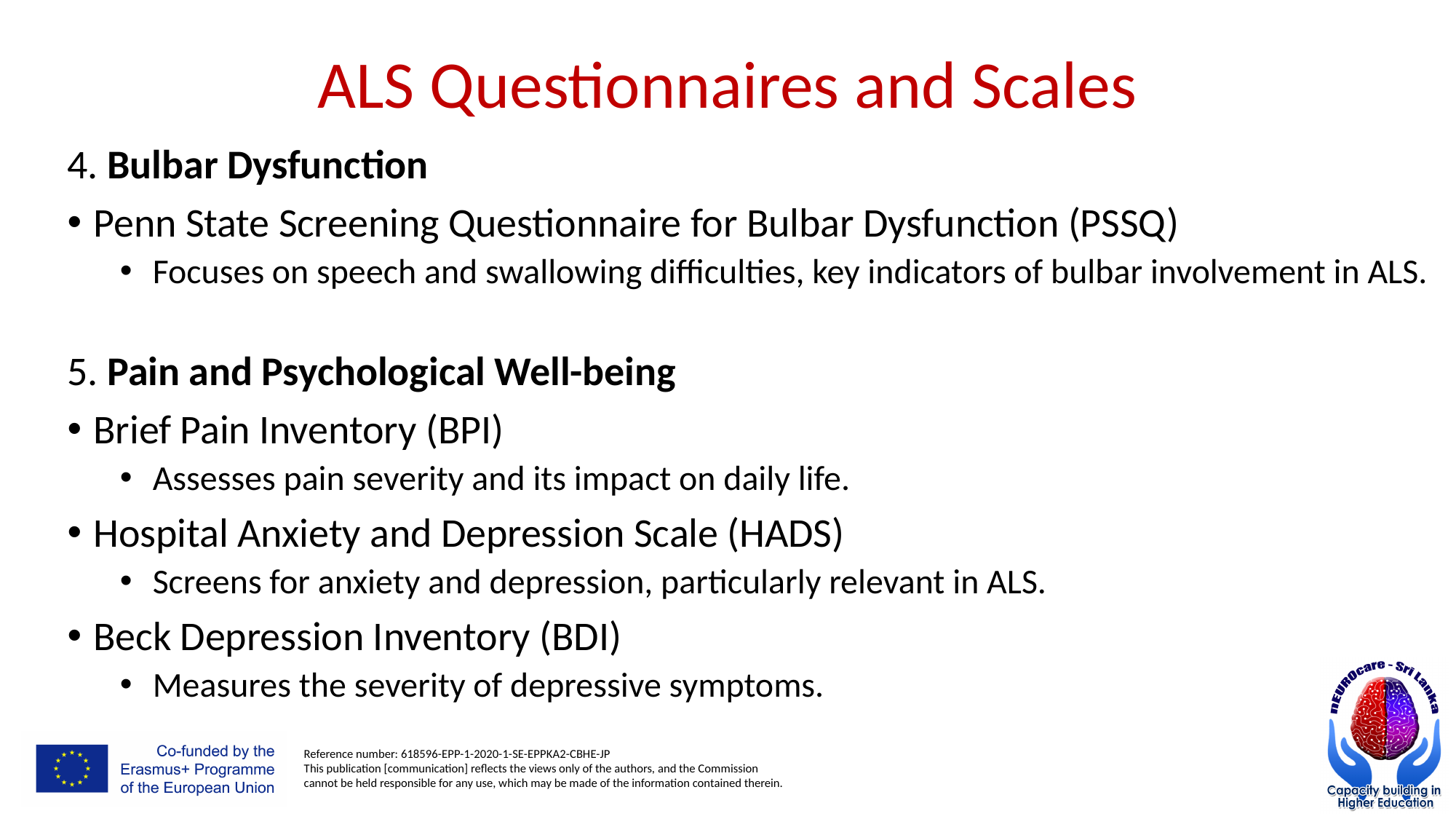

# ALS Questionnaires and Scales

4. Bulbar Dysfunction
Penn State Screening Questionnaire for Bulbar Dysfunction (PSSQ)
Focuses on speech and swallowing difficulties, key indicators of bulbar involvement in ALS.

5. Pain and Psychological Well-being
Brief Pain Inventory (BPI)
Assesses pain severity and its impact on daily life.
Hospital Anxiety and Depression Scale (HADS)
Screens for anxiety and depression, particularly relevant in ALS.
Beck Depression Inventory (BDI)
Measures the severity of depressive symptoms.